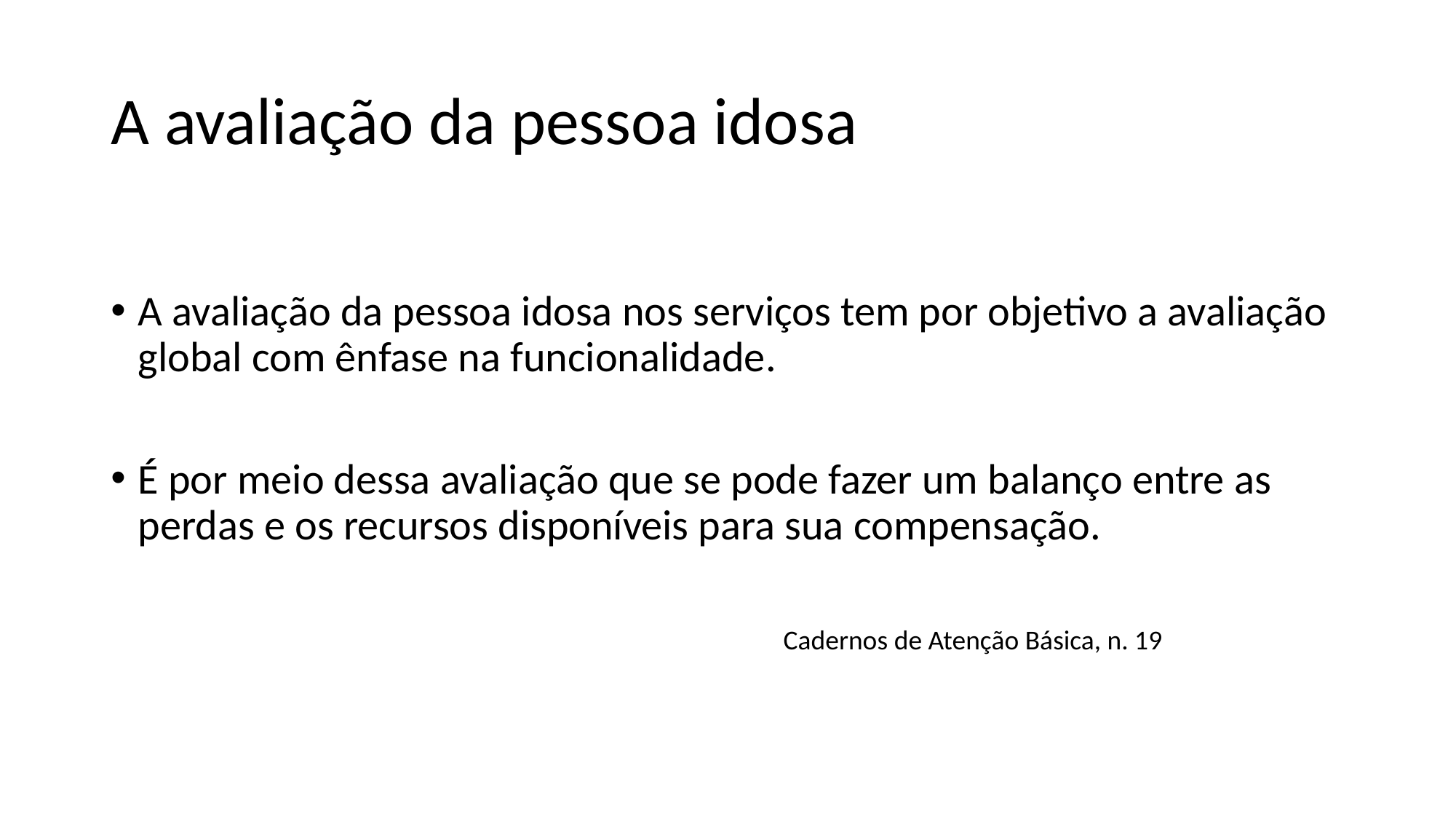

# A avaliação da pessoa idosa

A avaliação da pessoa idosa nos serviços tem por objetivo a avaliação global com ênfase na funcionalidade.

É por meio dessa avaliação que se pode fazer um balanço entre as perdas e os recursos disponíveis para sua compensação.
Cadernos de Atenção Básica, n. 19